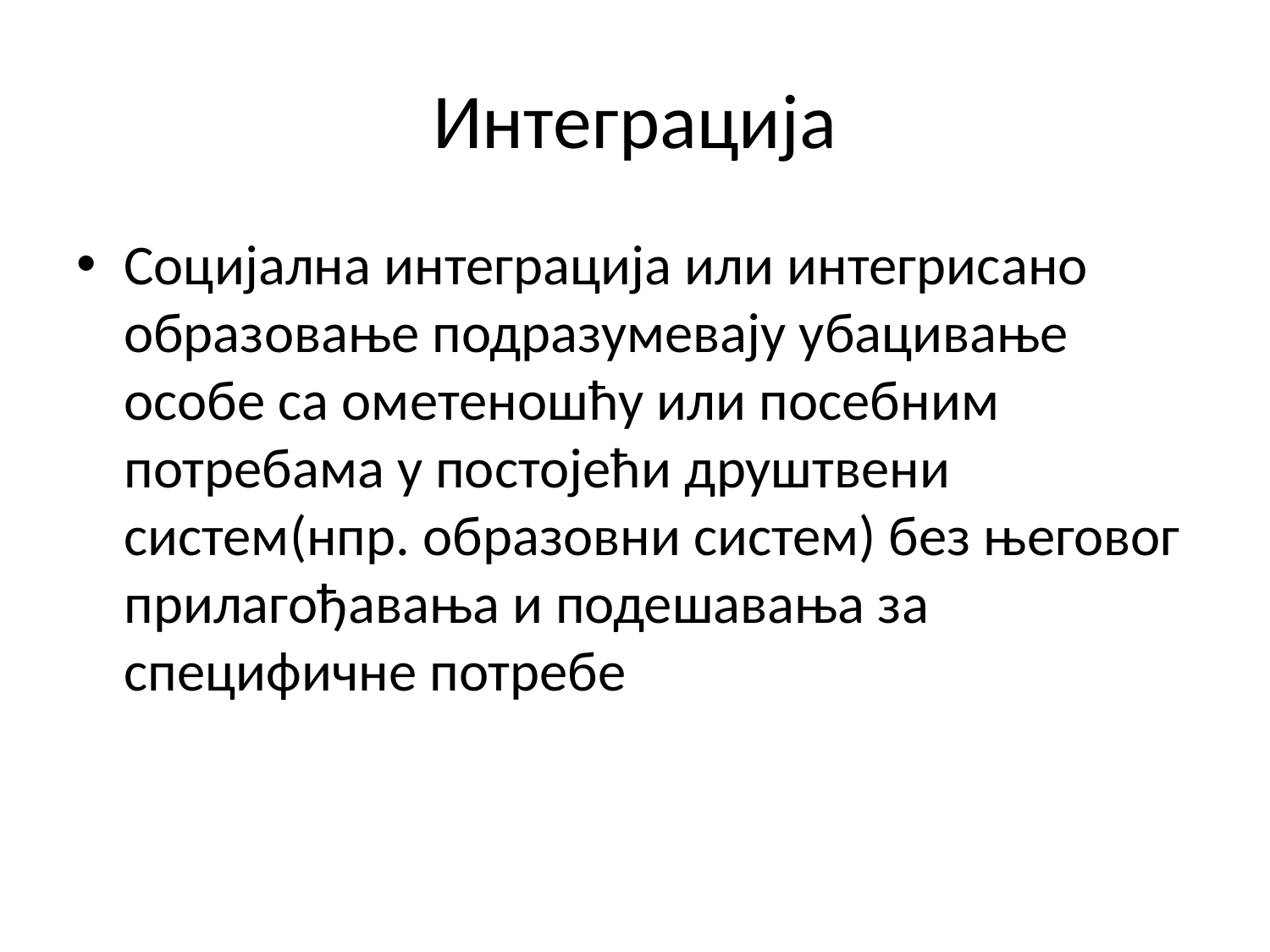

# Интеграција
Социјална интеграција или интегрисано образовање подразумевају убацивање особе са ометеношћу или посебним потребама у постојећи друштвени систем(нпр. образовни систем) без његовог прилагођавања и подешавања за специфичне потребе